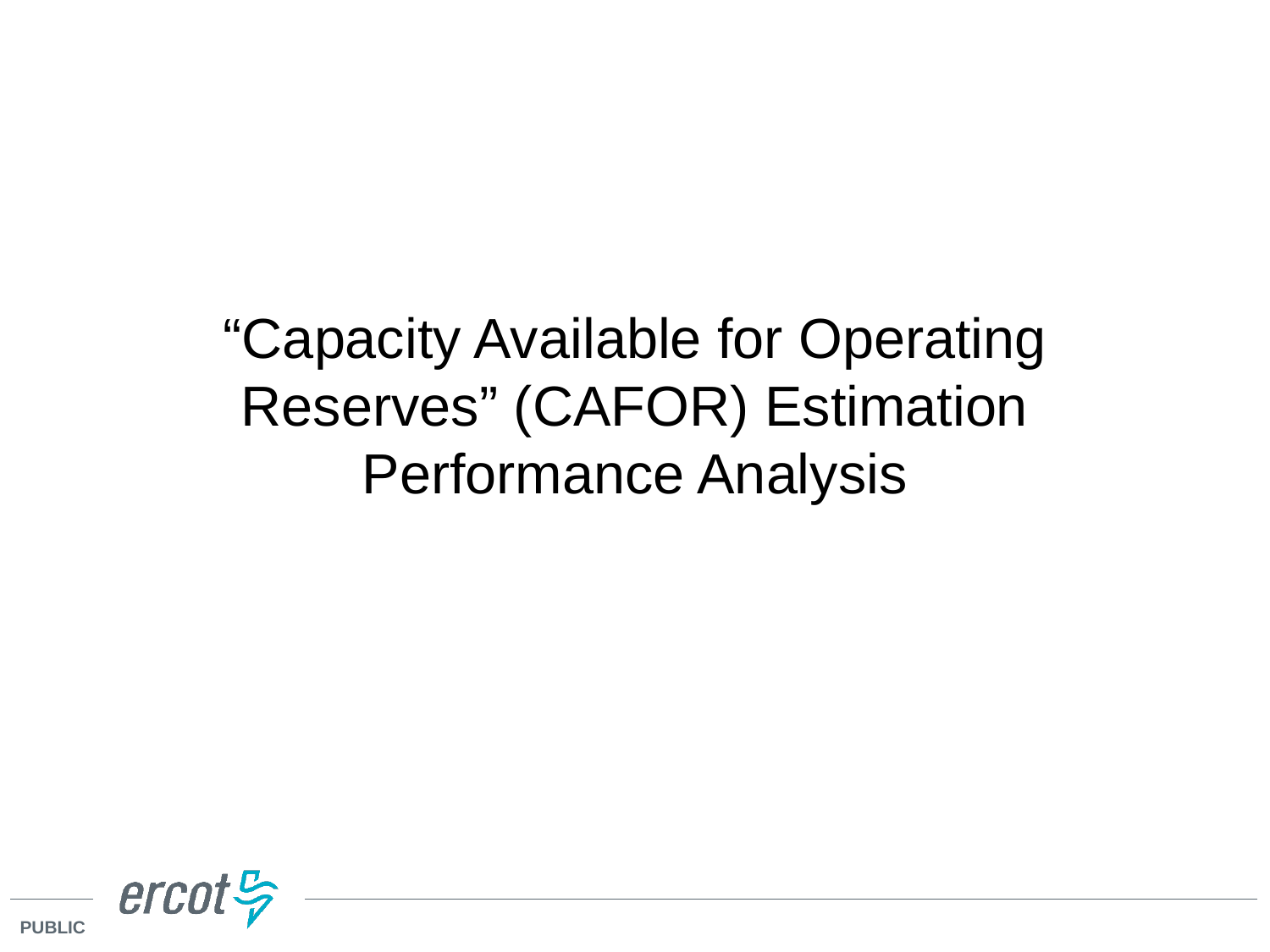

# “Capacity Available for Operating Reserves” (CAFOR) Estimation Performance Analysis